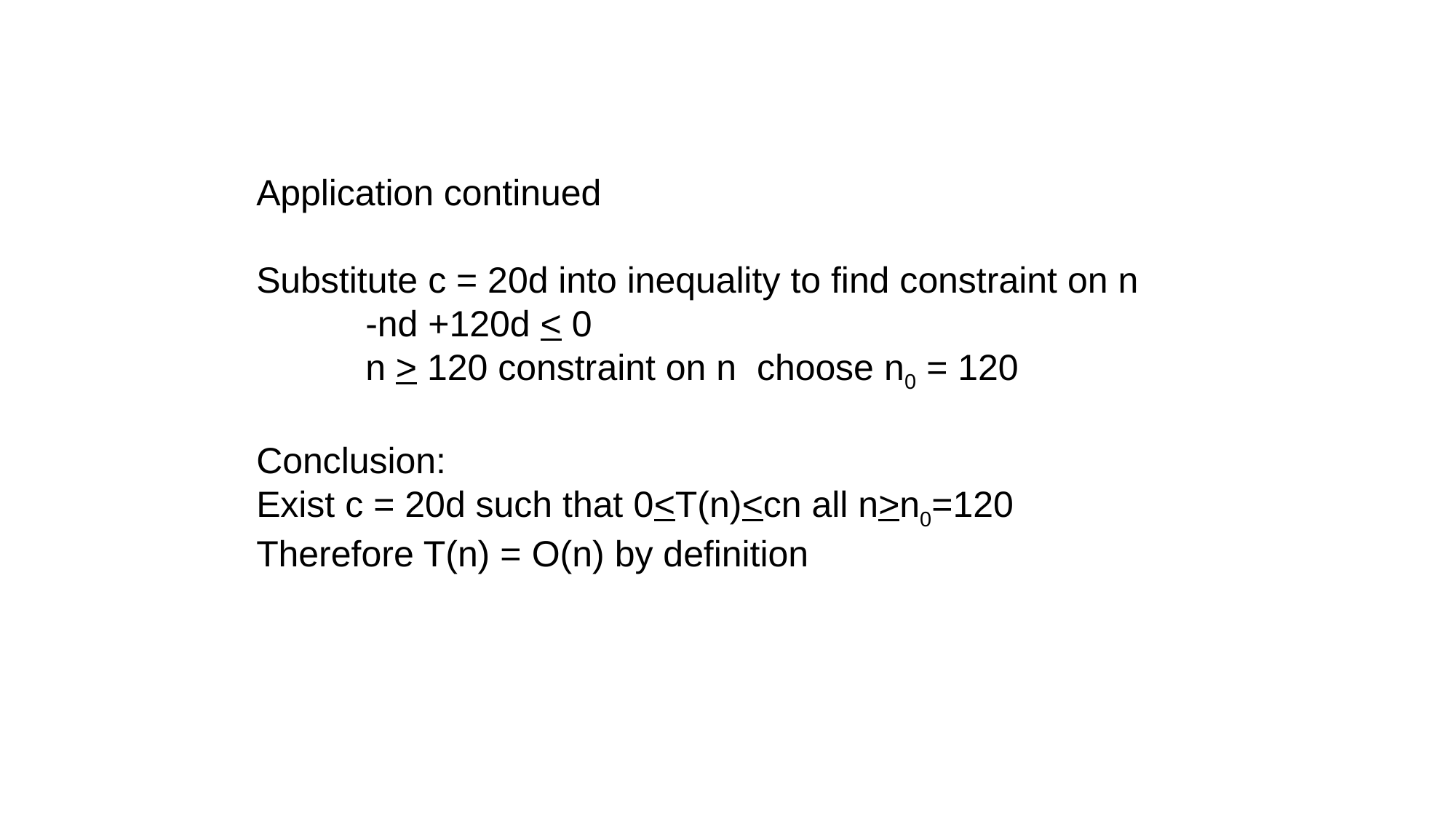

Application continued

Substitute c = 20d into inequality to find constraint on n
	-nd +120d < 0
	n > 120 constraint on n  choose n0 = 120

Conclusion:
Exist c = 20d such that 0<T(n)<cn all n>n0=120
Therefore T(n) = O(n) by definition